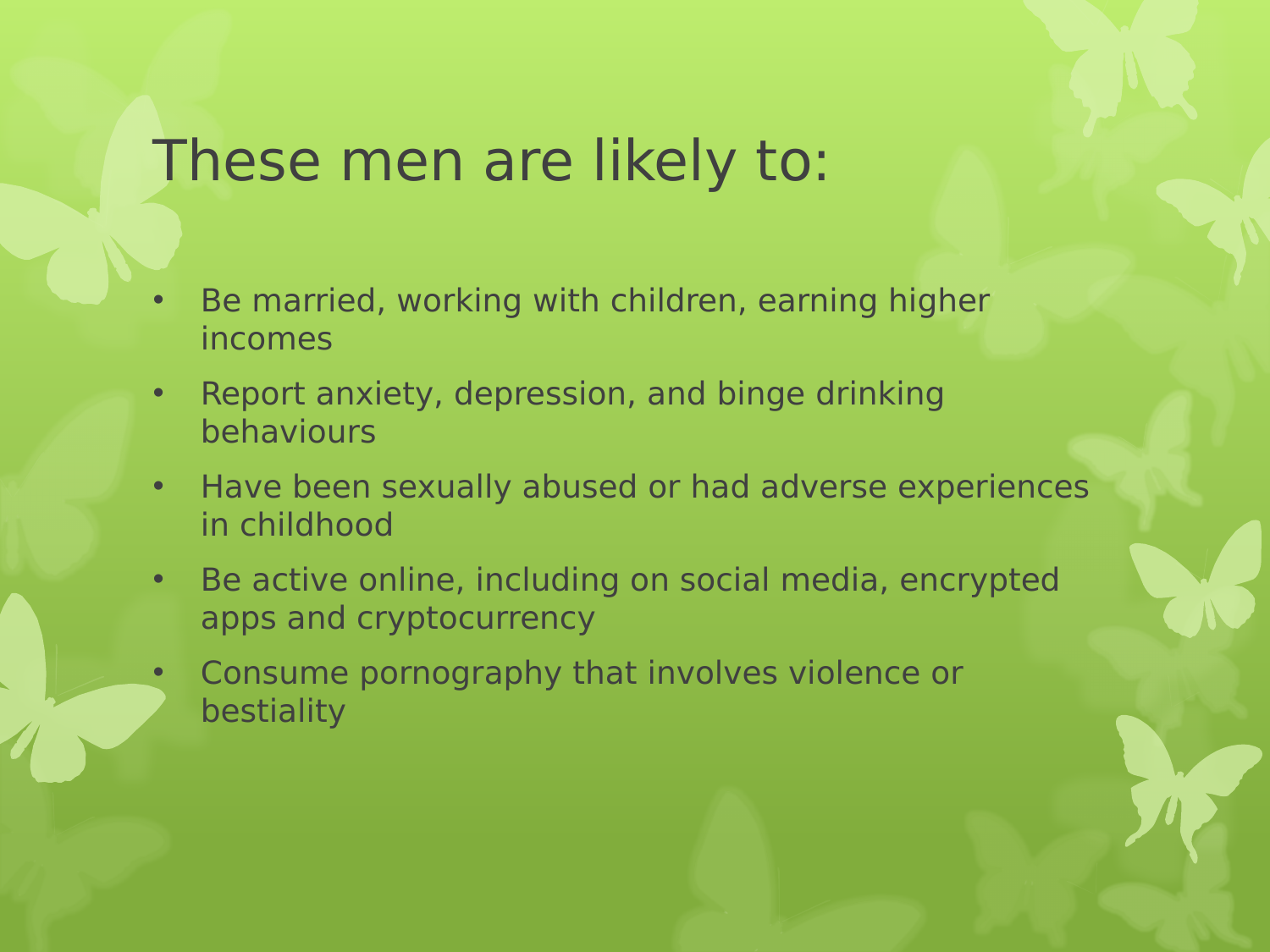

# These men are likely to:
Be married, working with children, earning higher incomes
Report anxiety, depression, and binge drinking behaviours
Have been sexually abused or had adverse experiences in childhood
Be active online, including on social media, encrypted apps and cryptocurrency
Consume pornography that involves violence or bestiality